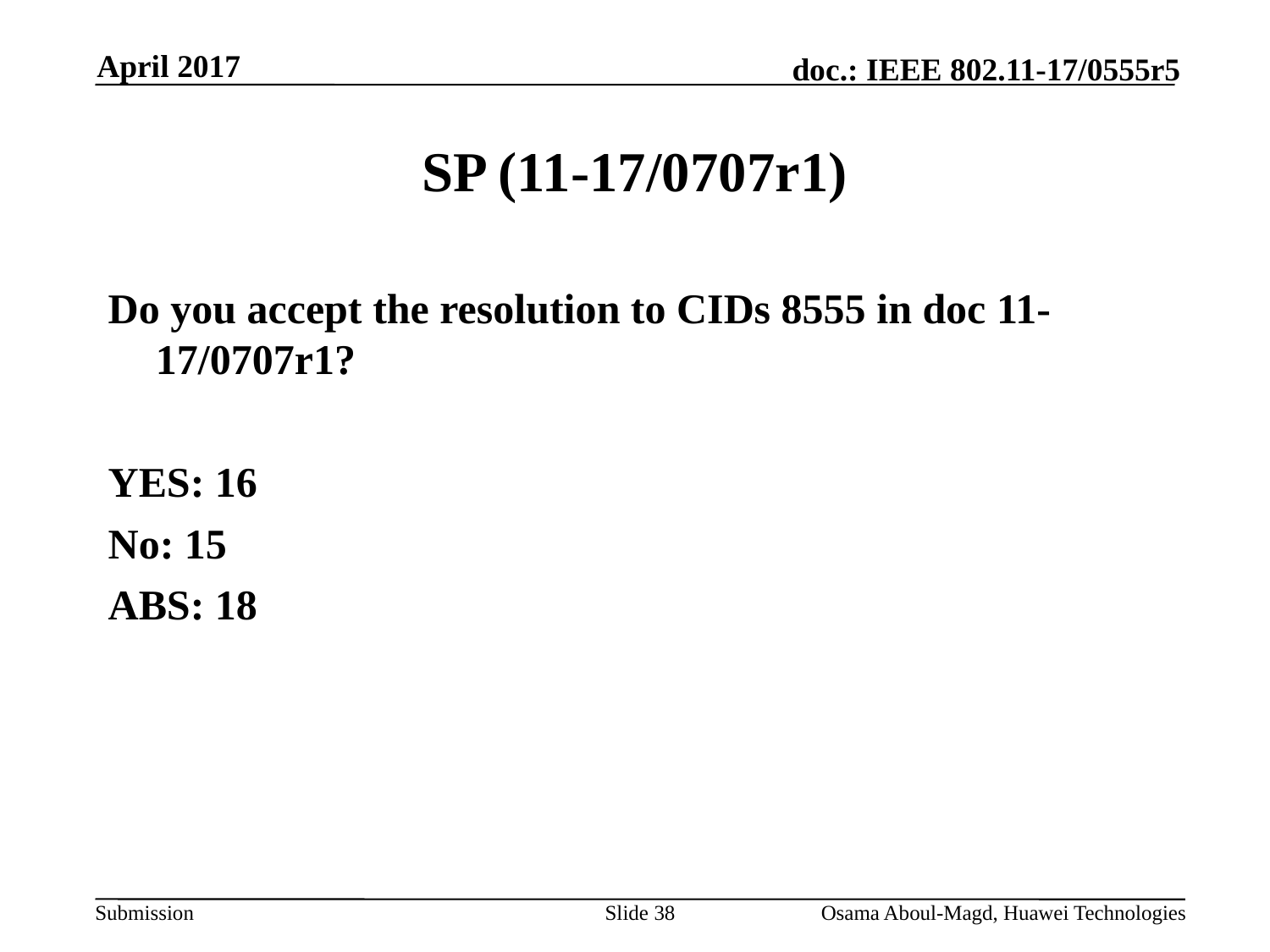

April 2017
# SP (11-17/0707r1)
Do you accept the resolution to CIDs 8555 in doc 11-17/0707r1?

YES: 16
No: 15
ABS: 18
Slide 38
Osama Aboul-Magd, Huawei Technologies